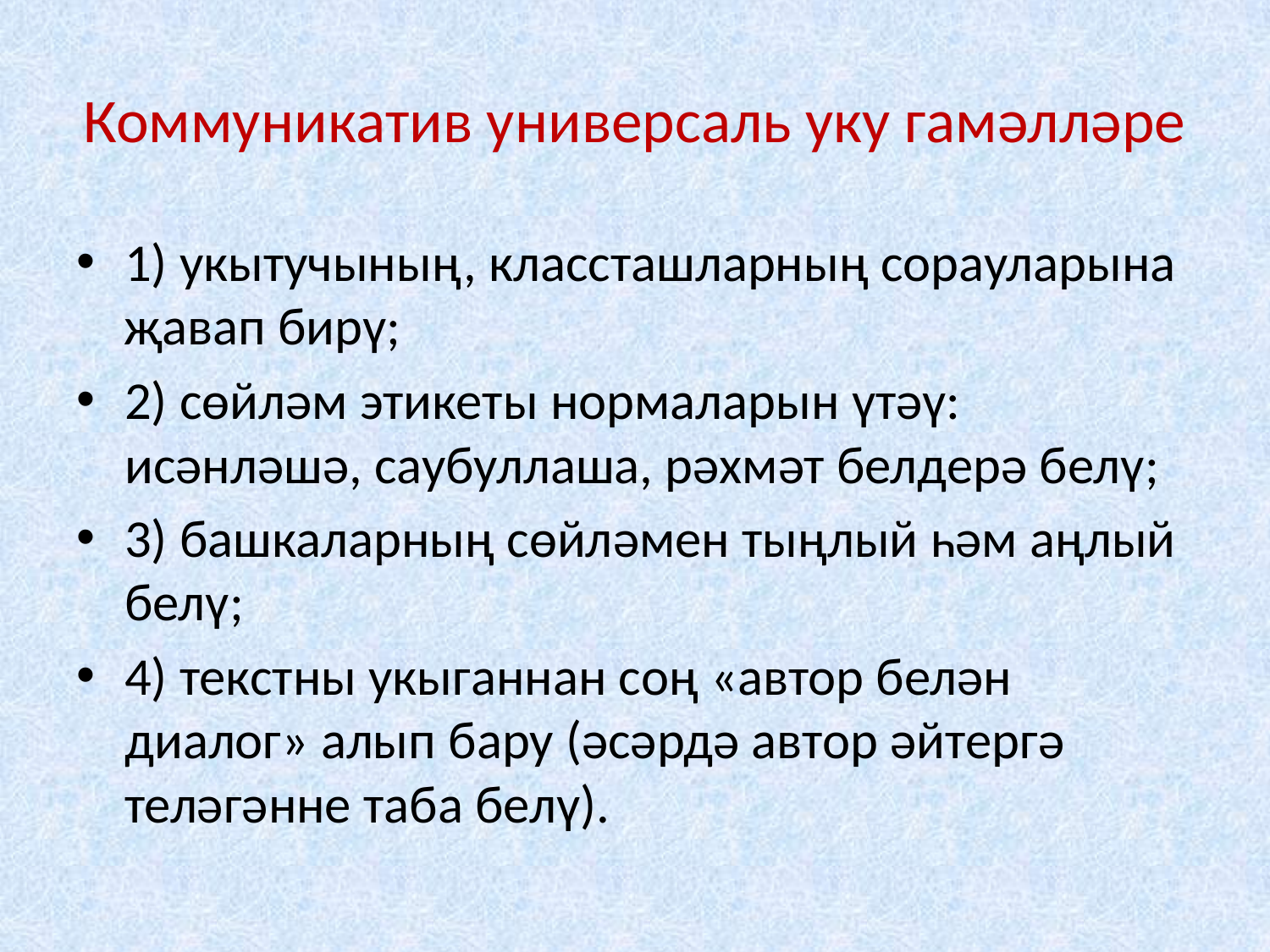

# Коммуникатив универсаль уку гамәлләре
1) укытучының, классташларның сорауларына җавап бирү;
2) сөйләм этикеты нормаларын үтәү: исәнләшә, саубуллаша, рәхмәт белдерә белү;
3) башкаларның сөйләмен тыңлый һәм аңлый белү;
4) текстны укыганнан соң «автор белән диалог» алып бару (әсәрдә автор әйтергә теләгәнне таба белү).